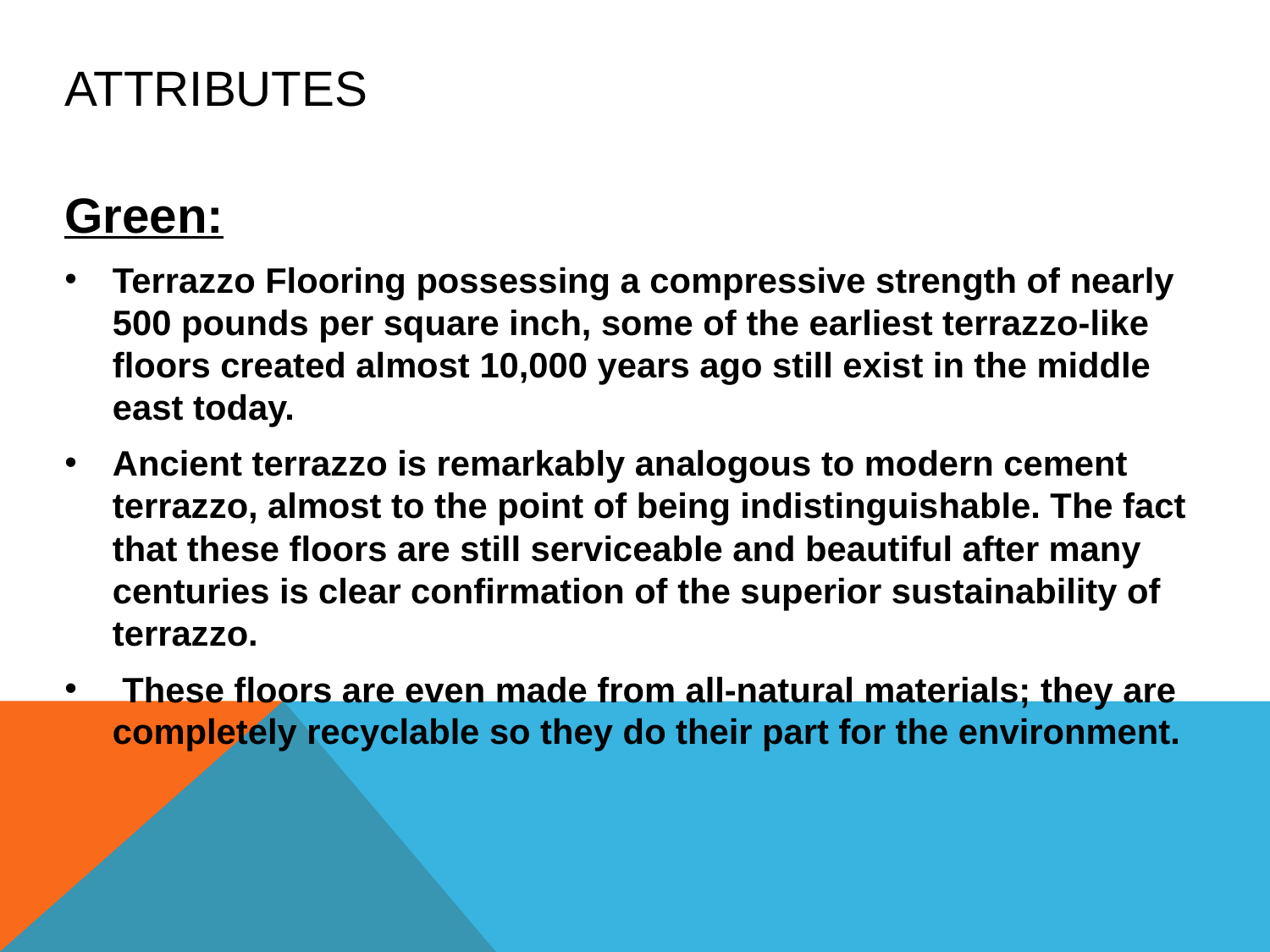

# Attributes
Green:
Terrazzo Flooring possessing a compressive strength of nearly 500 pounds per square inch, some of the earliest terrazzo-like floors created almost 10,000 years ago still exist in the middle east today.
Ancient terrazzo is remarkably analogous to modern cement terrazzo, almost to the point of being indistinguishable. The fact that these floors are still serviceable and beautiful after many centuries is clear confirmation of the superior sustainability of terrazzo.
 These floors are even made from all-natural materials; they are completely recyclable so they do their part for the environment.